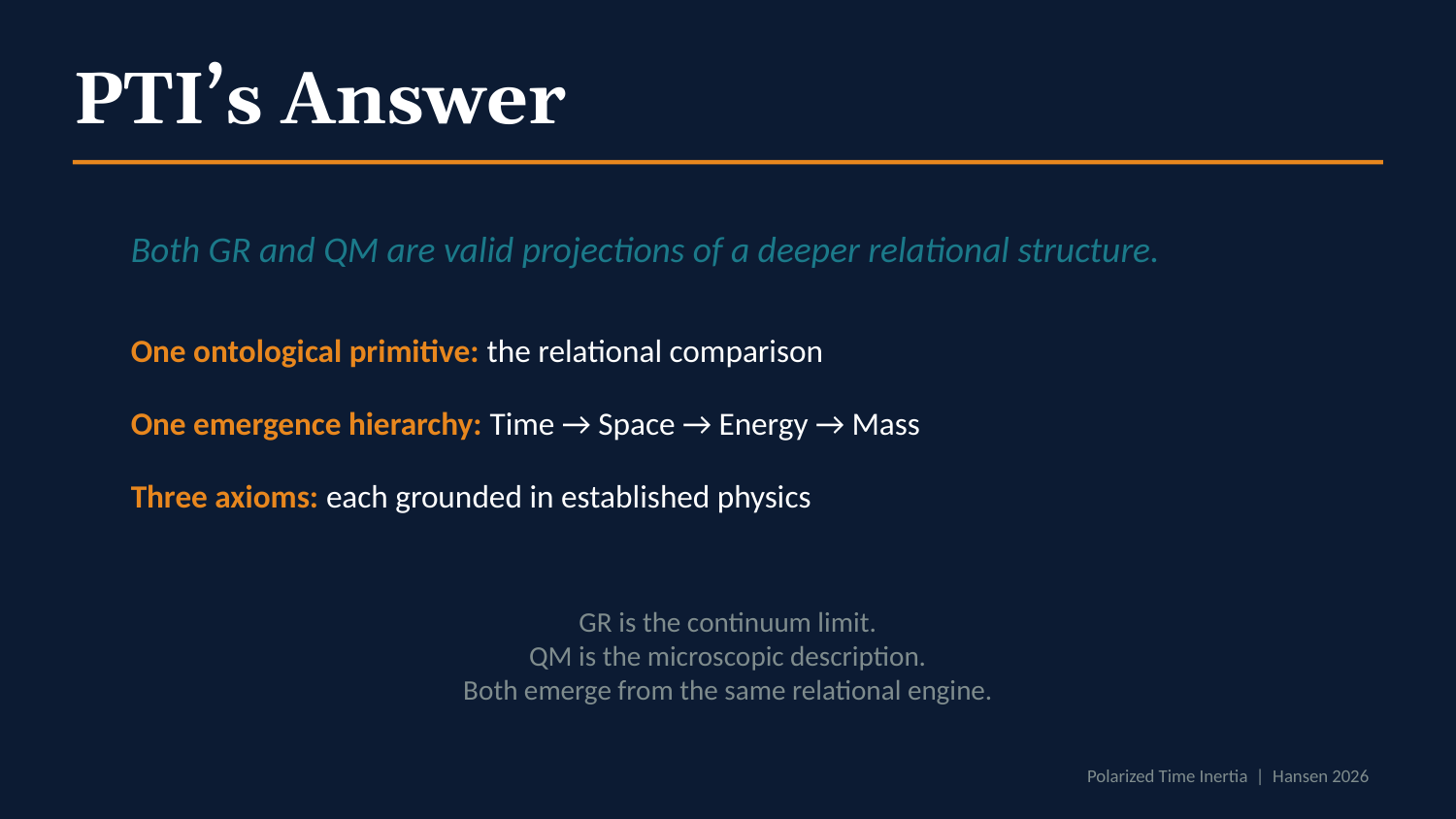

PTI’s Answer

Both GR and QM are valid projections of a deeper relational structure.
One ontological primitive: the relational comparison
One emergence hierarchy: Time → Space → Energy → Mass
Three axioms: each grounded in established physics
GR is the continuum limit.
QM is the microscopic description.
Both emerge from the same relational engine.
Polarized Time Inertia  |  Hansen 2026